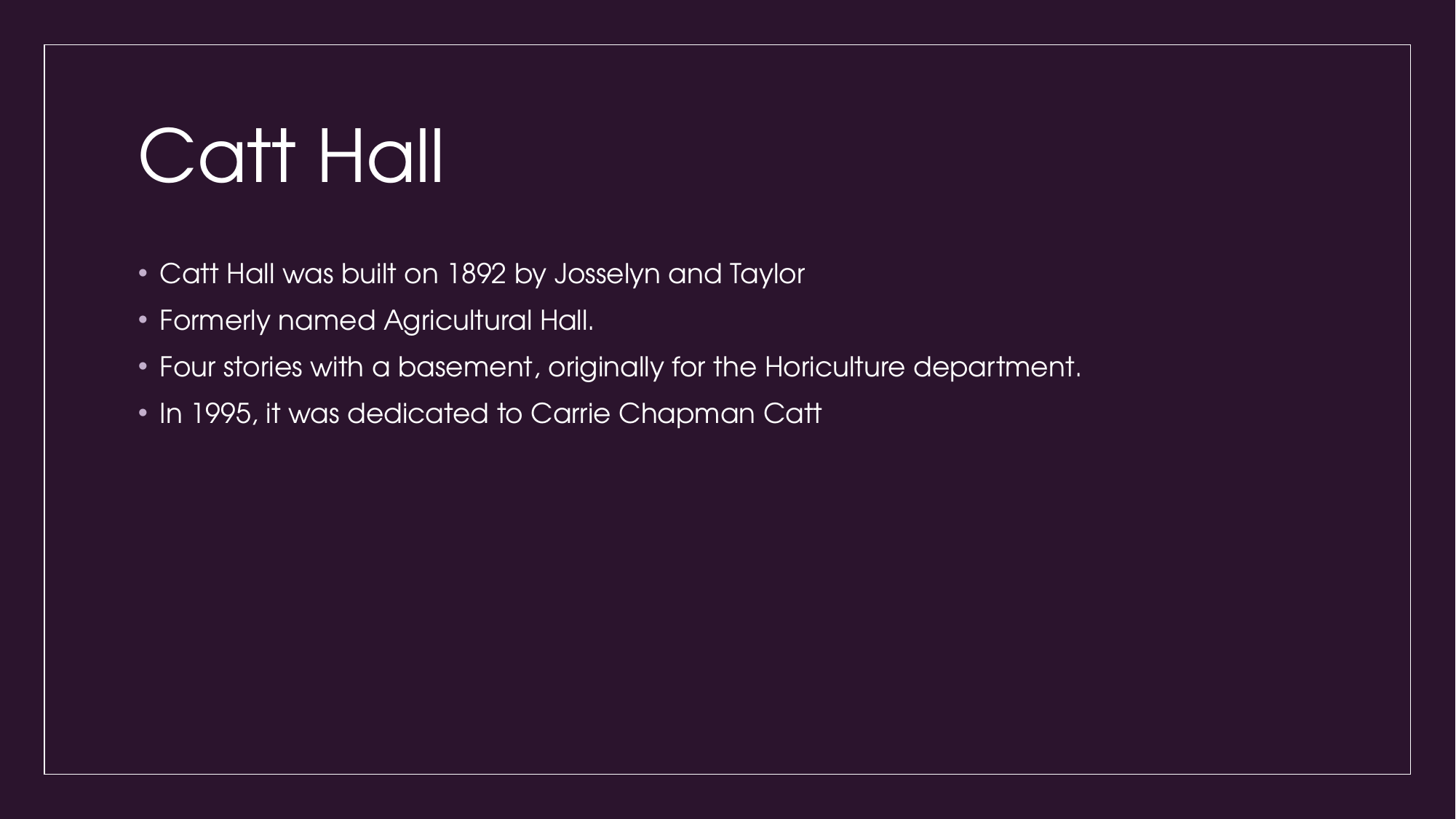

# Catt Hall
Catt Hall was built on 1892 by Josselyn and Taylor
Formerly named Agricultural Hall.
Four stories with a basement, originally for the Horiculture department.
In 1995, it was dedicated to Carrie Chapman Catt